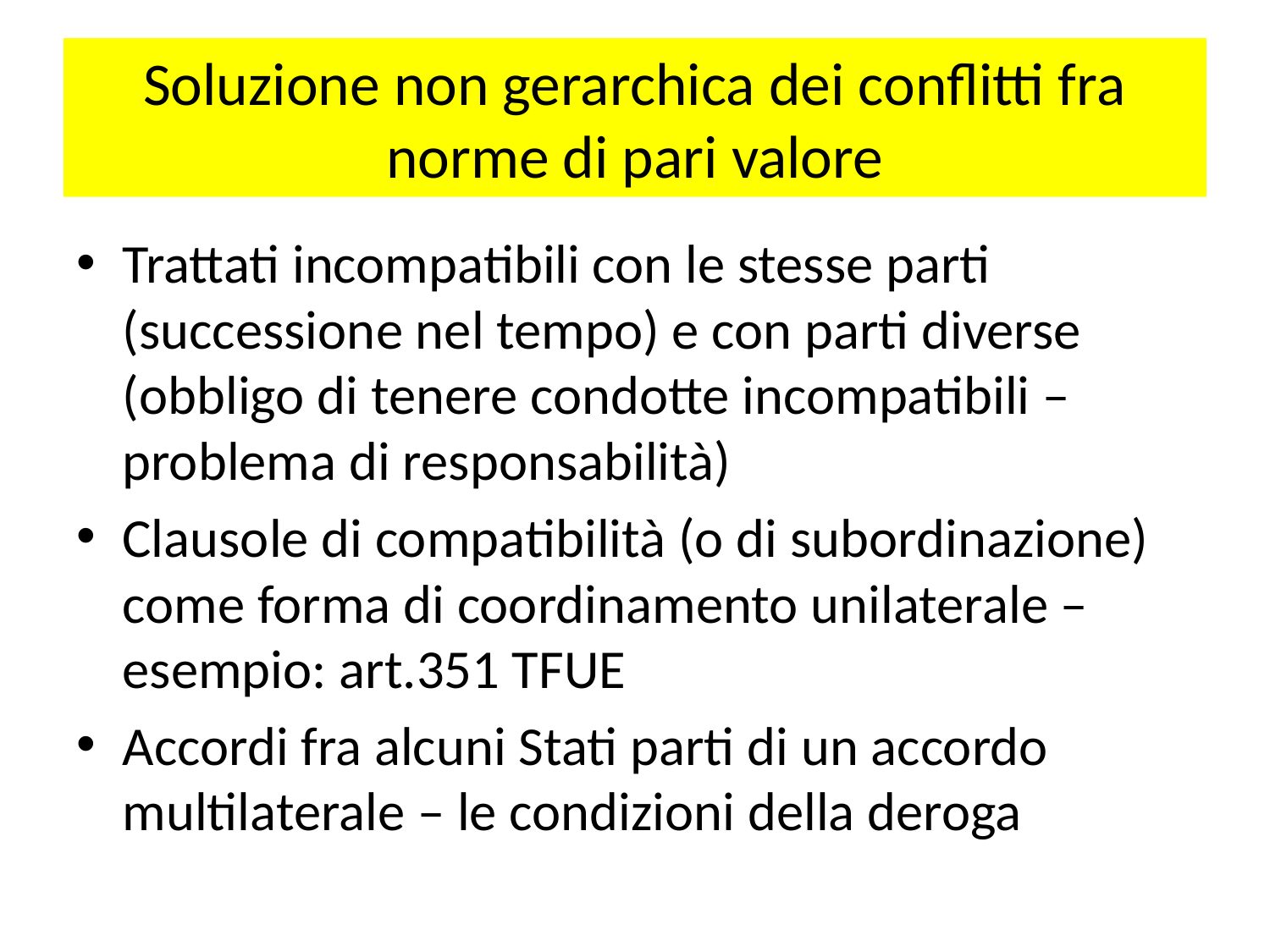

# Soluzione non gerarchica dei conflitti fra norme di pari valore
Trattati incompatibili con le stesse parti (successione nel tempo) e con parti diverse (obbligo di tenere condotte incompatibili – problema di responsabilità)
Clausole di compatibilità (o di subordinazione) come forma di coordinamento unilaterale – esempio: art.351 TFUE
Accordi fra alcuni Stati parti di un accordo multilaterale – le condizioni della deroga